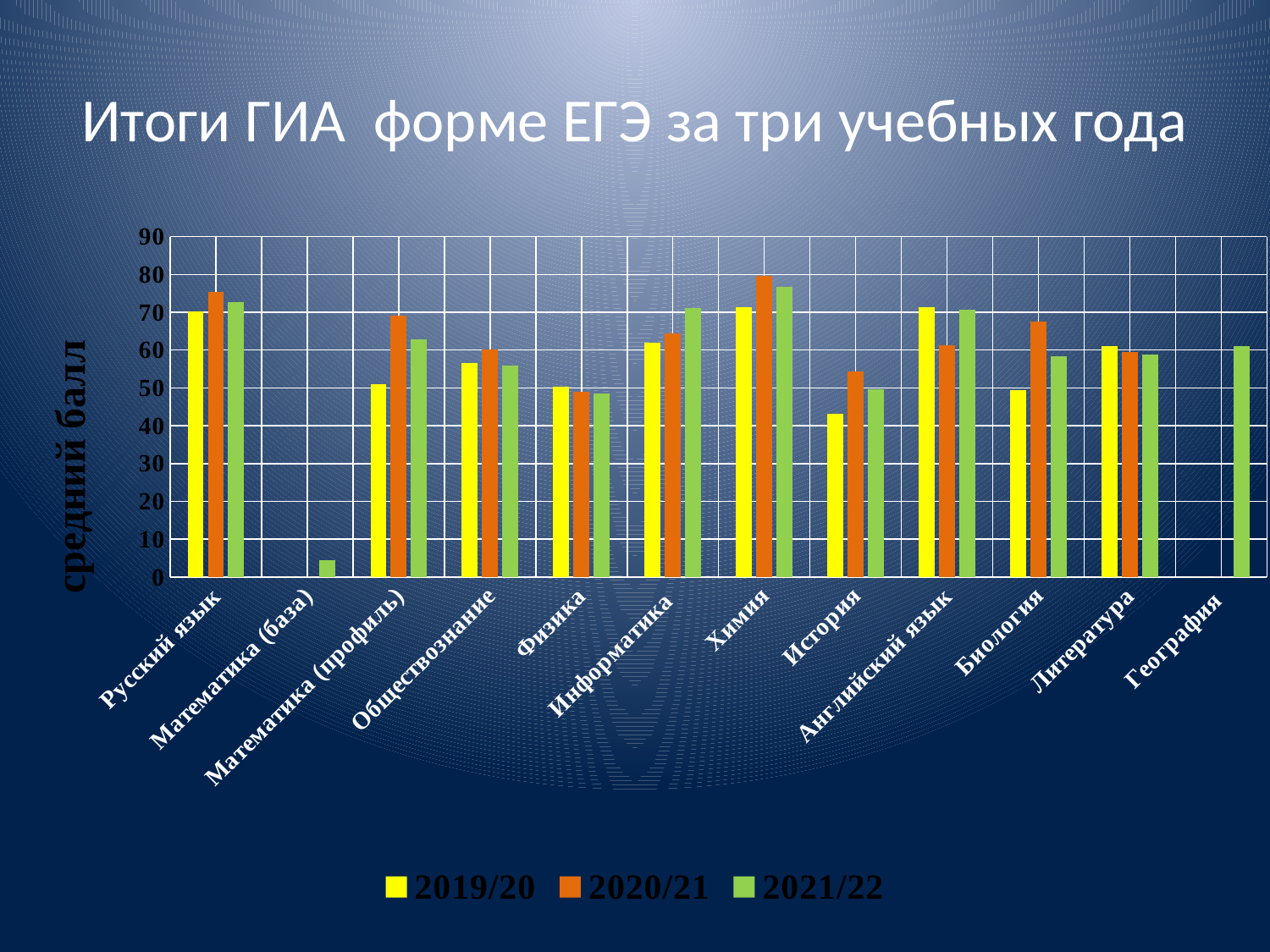

# Итоги ГИА  форме ЕГЭ за три учебных года

### Chart

| Category | 2019/20 | 2020/21 | 2021/22 |
|---|---|---|---|
| Русский язык | 70.26 | 75.46 | 72.78 |
| Математика (база) | 0.0 | 0.0 | 4.41 |
| Математика (профиль) | 51.04 | 69.0 | 62.76 |
| Обществознание | 56.54 | 60.21 | 55.88 |
| Физика | 50.27 | 49.0 | 48.55 |
| Информатика  | 62.0 | 64.33 | 71.0 |
| Химия | 71.25 | 79.5 | 76.67 |
| История | 43.17 | 54.33 | 49.67 |
| Английский язык | 71.25 | 61.33 | 70.55 |
| Биология | 49.43 | 67.57 | 58.37 |
| Литература | 61.0 | 59.5 | 58.7 |
| География  | 0.0 | 0.0 | 61.0 |